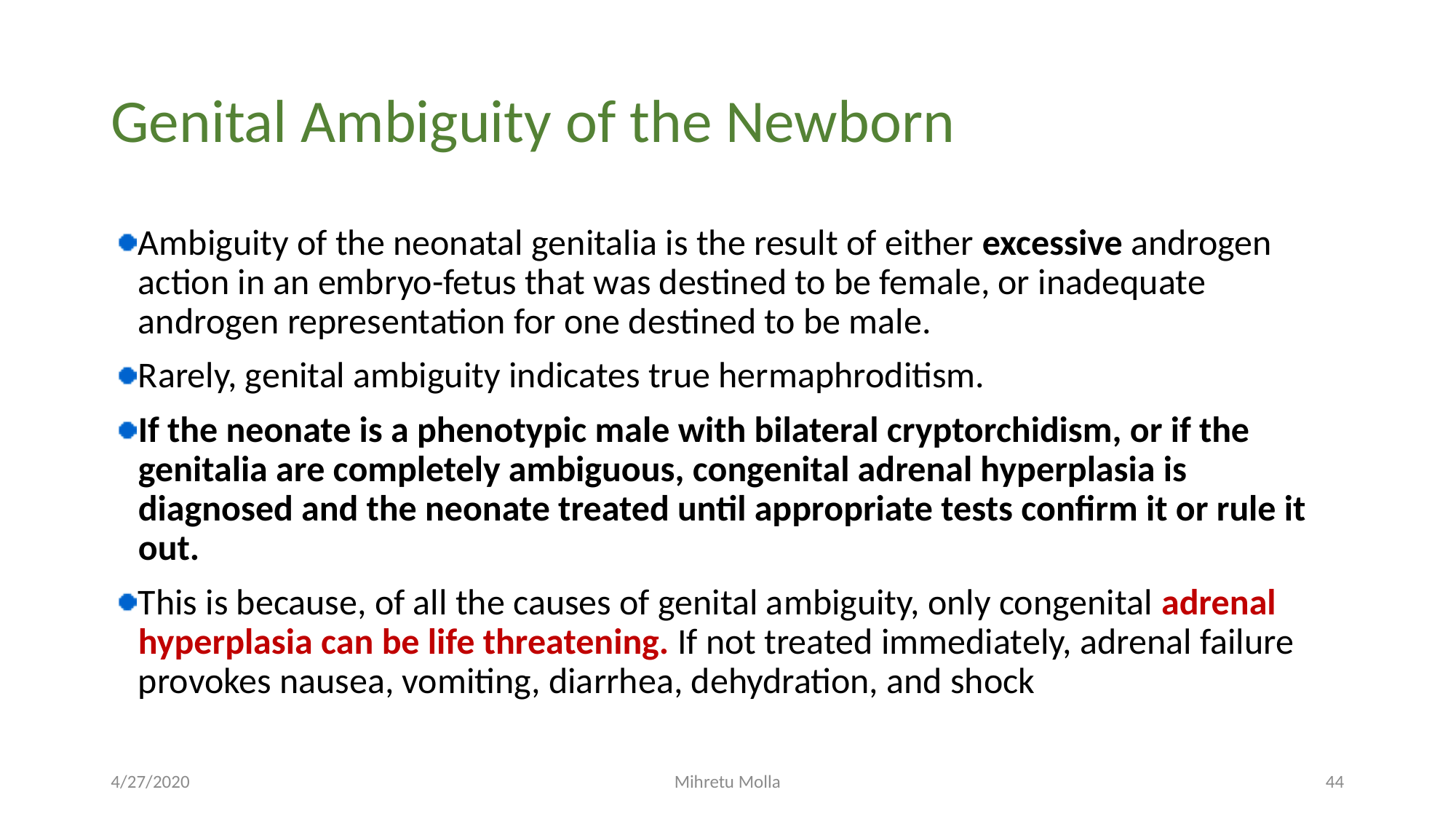

# Genital Ambiguity of the Newborn
Ambiguity of the neonatal genitalia is the result of either excessive androgen action in an embryo-fetus that was destined to be female, or inadequate androgen representation for one destined to be male.
Rarely, genital ambiguity indicates true hermaphroditism.
If the neonate is a phenotypic male with bilateral cryptorchidism, or if the genitalia are completely ambiguous, congenital adrenal hyperplasia is diagnosed and the neonate treated until appropriate tests confirm it or rule it out.
This is because, of all the causes of genital ambiguity, only congenital adrenal hyperplasia can be life threatening. If not treated immediately, adrenal failure provokes nausea, vomiting, diarrhea, dehydration, and shock
4/27/2020
Mihretu Molla
44